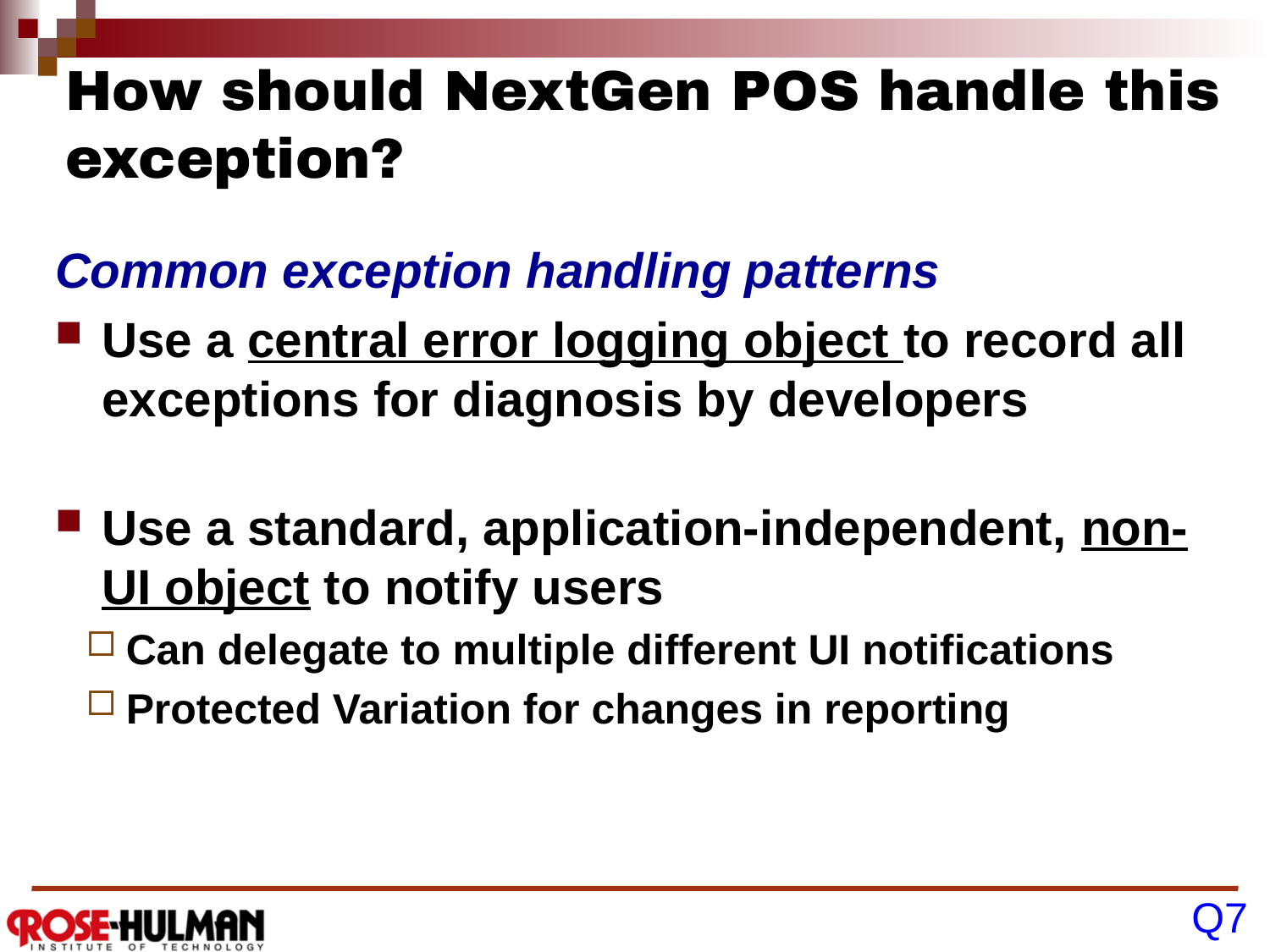

# How should NextGen POS handle this exception?
Common exception handling patterns
Use a central error logging object to record all exceptions for diagnosis by developers
Use a standard, application-independent, non-UI object to notify users
Can delegate to multiple different UI notifications
Protected Variation for changes in reporting
Q7